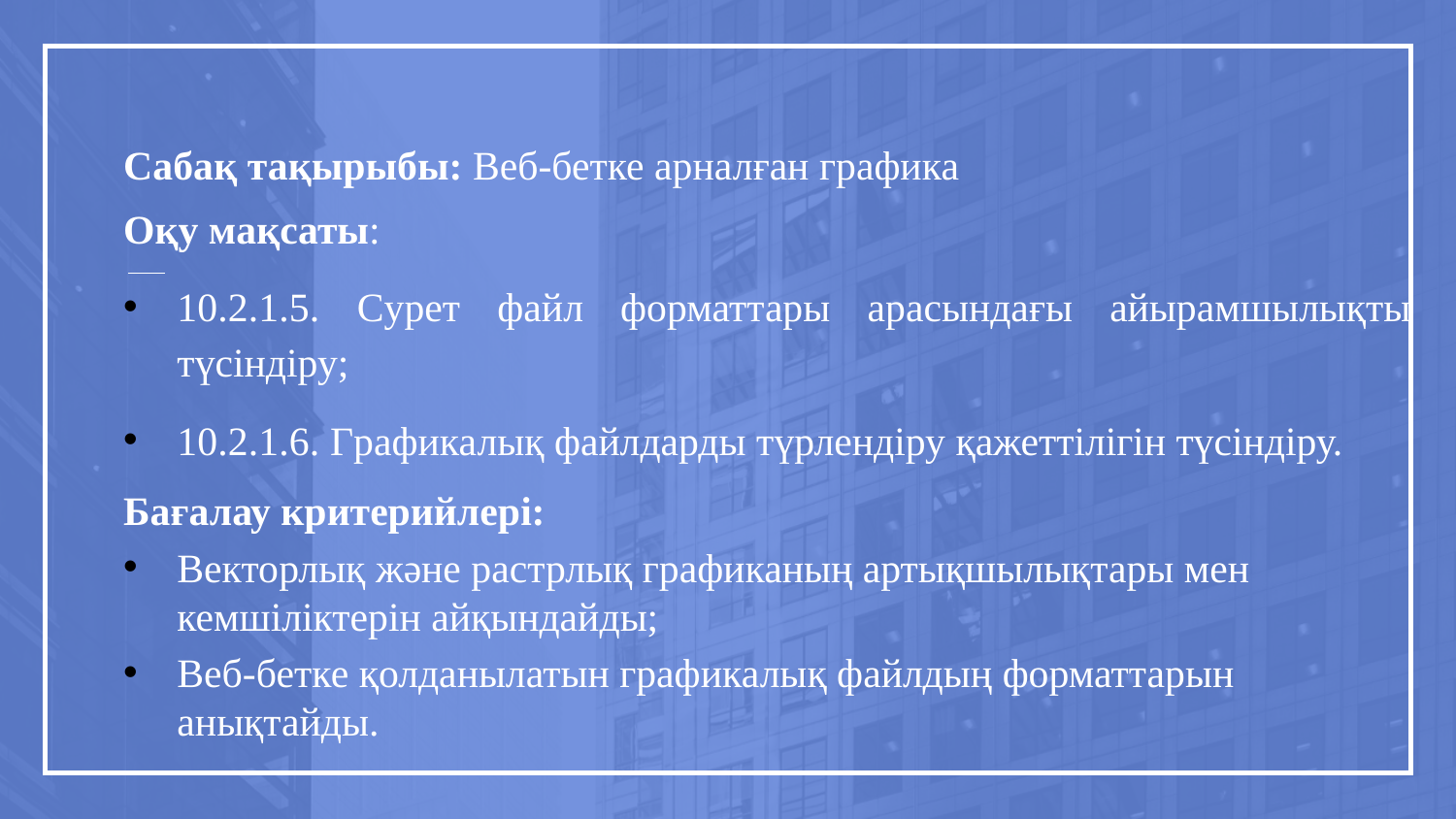

Сабақ тақырыбы: Веб-бетке арналған графика
Оқу мақсаты:
10.2.1.5. Сурет файл форматтары арасындағы айырамшылықты түсіндіру;
10.2.1.6. Графикалық файлдарды түрлендіру қажеттілігін түсіндіру.
Бағалау критерийлері:
Векторлық және растрлық графиканың артықшылықтары мен кемшіліктерін айқындайды;
Веб-бетке қолданылатын графикалық файлдың форматтарын анықтайды.